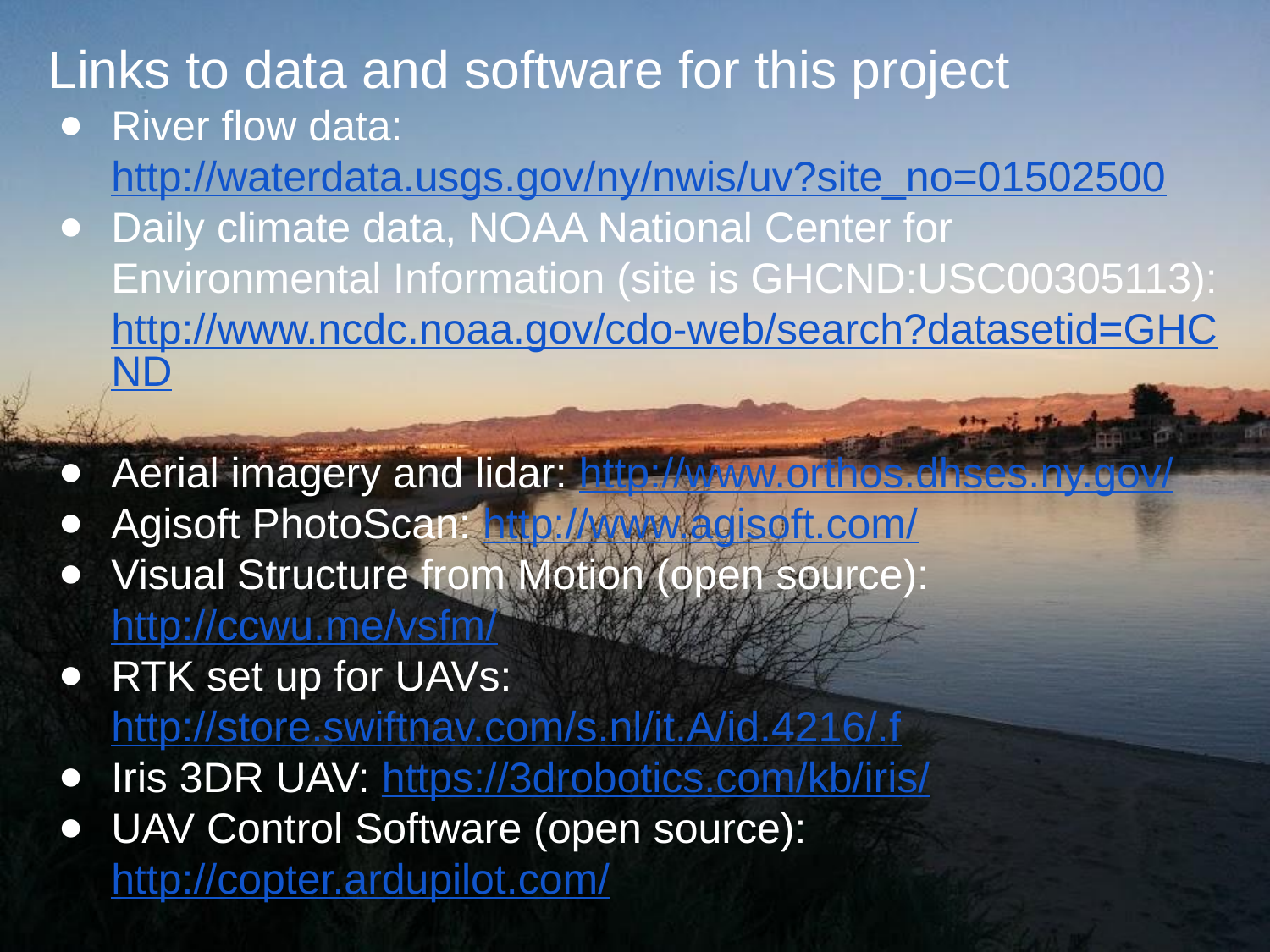

Links to data and software for this project
River flow data: http://waterdata.usgs.gov/ny/nwis/uv?site_no=01502500
Daily climate data, NOAA National Center for Environmental Information (site is GHCND:USC00305113):  http://www.ncdc.noaa.gov/cdo-web/search?datasetid=GHCND
Aerial imagery and lidar: http://www.orthos.dhses.ny.gov/
Agisoft PhotoScan: http://www.agisoft.com/
Visual Structure from Motion (open source): http://ccwu.me/vsfm/
RTK set up for UAVs: http://store.swiftnav.com/s.nl/it.A/id.4216/.f
Iris 3DR UAV: https://3drobotics.com/kb/iris/
UAV Control Software (open source): http://copter.ardupilot.com/